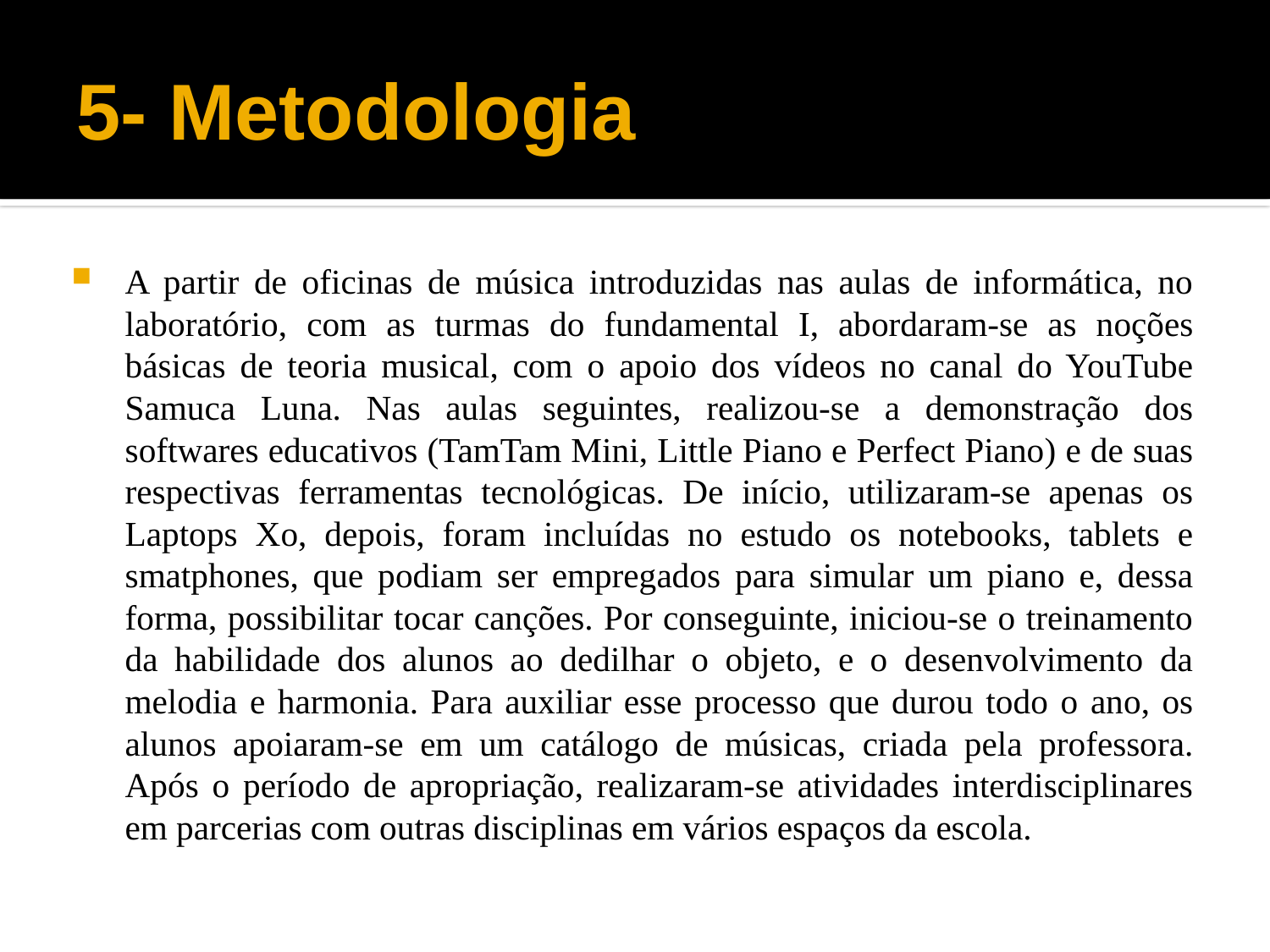

# 5- Metodologia
A partir de oficinas de música introduzidas nas aulas de informática, no laboratório, com as turmas do fundamental I, abordaram-se as noções básicas de teoria musical, com o apoio dos vídeos no canal do YouTube Samuca Luna. Nas aulas seguintes, realizou-se a demonstração dos softwares educativos (TamTam Mini, Little Piano e Perfect Piano) e de suas respectivas ferramentas tecnológicas. De início, utilizaram-se apenas os Laptops Xo, depois, foram incluídas no estudo os notebooks, tablets e smatphones, que podiam ser empregados para simular um piano e, dessa forma, possibilitar tocar canções. Por conseguinte, iniciou-se o treinamento da habilidade dos alunos ao dedilhar o objeto, e o desenvolvimento da melodia e harmonia. Para auxiliar esse processo que durou todo o ano, os alunos apoiaram-se em um catálogo de músicas, criada pela professora. Após o período de apropriação, realizaram-se atividades interdisciplinares em parcerias com outras disciplinas em vários espaços da escola.